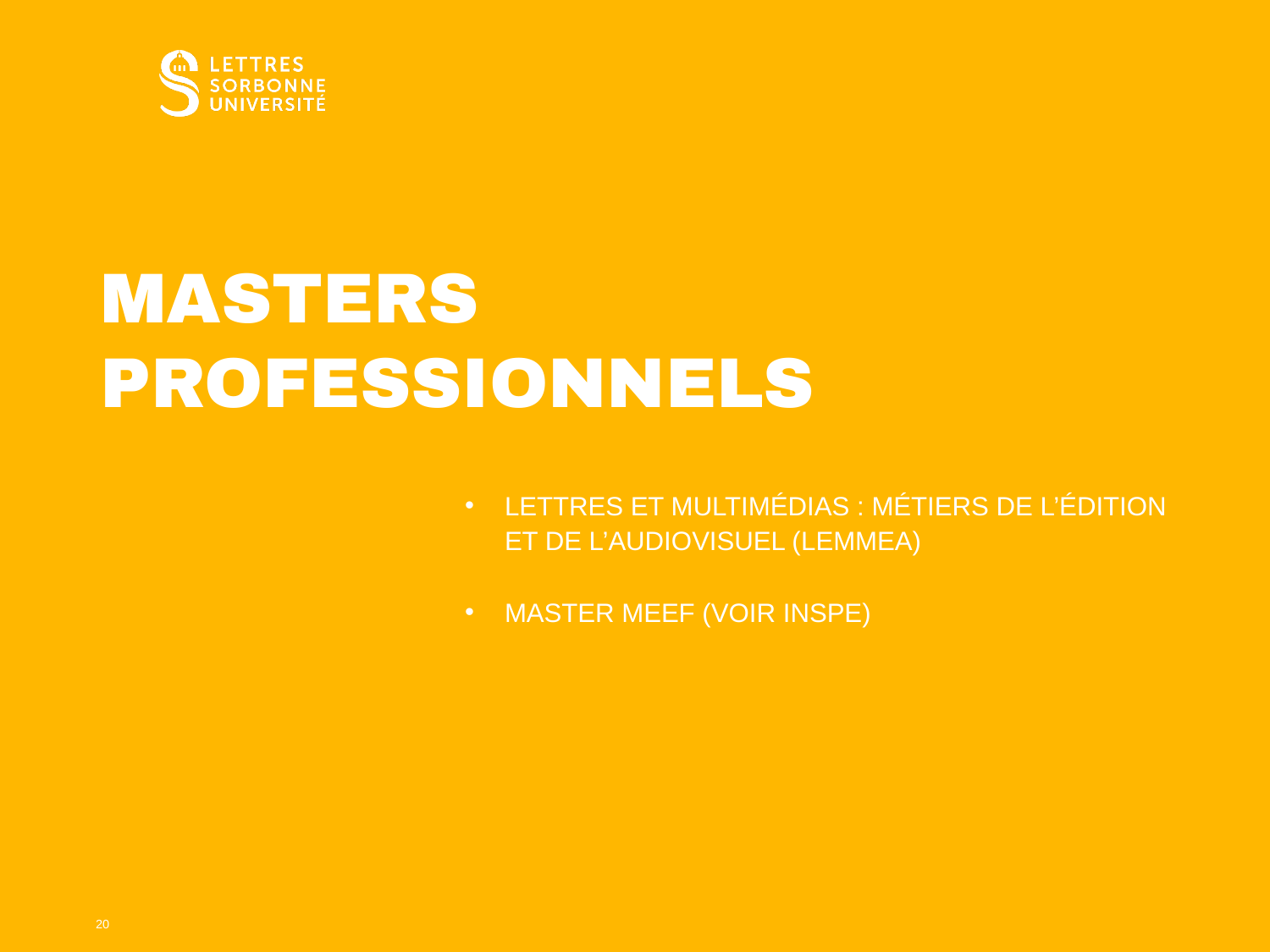

# MasterS PROFESSIONNELS
Lettres et multimédias : métiers de l’édition et de l’audiovisuel (LEMMEA)

Master MEEF (voir INSPE)